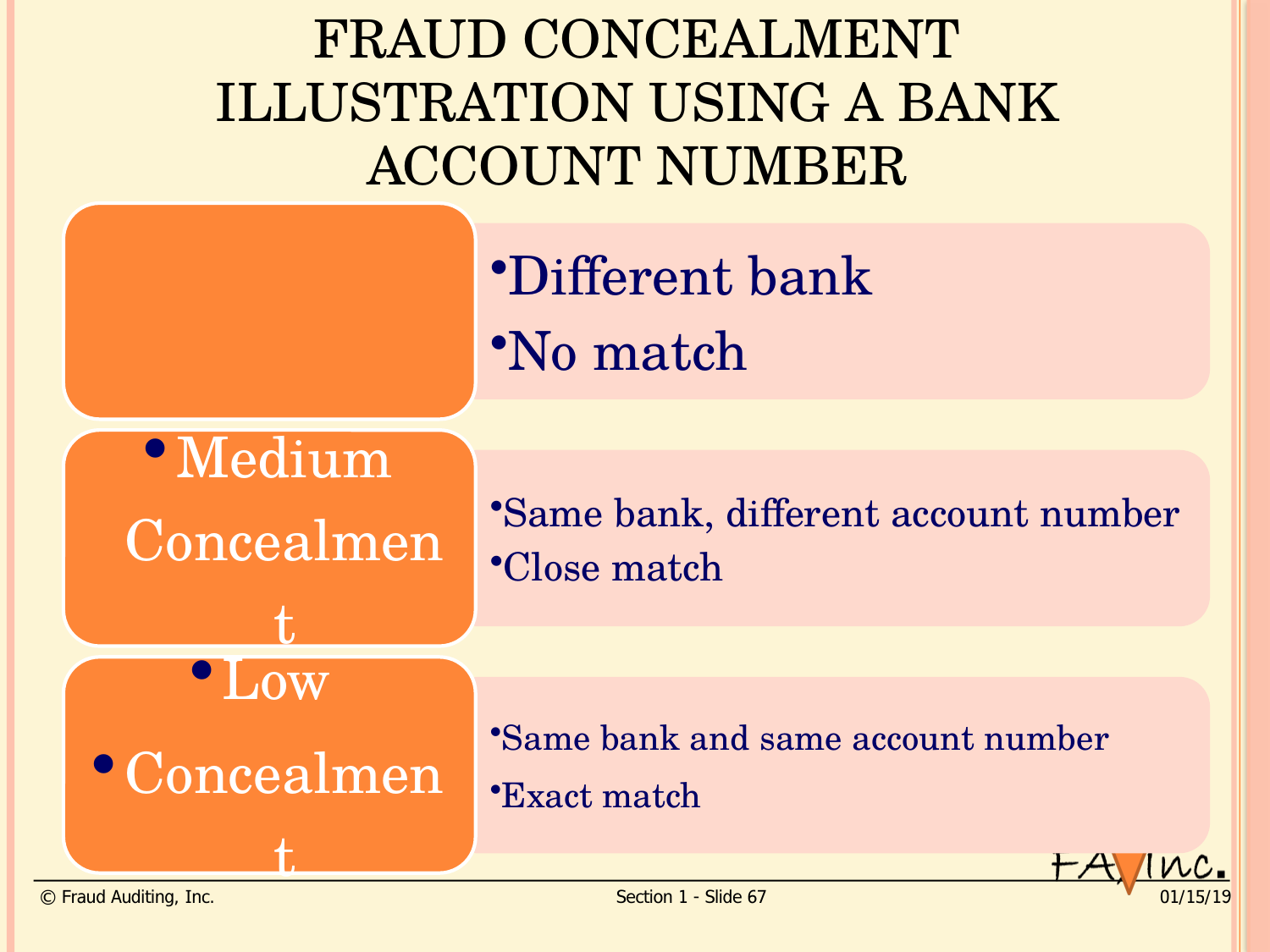

# Fraud Concealment Illustration Using a Bank Account Number
Concealment
Exact match
Same bank and same account number
Low
Concealment
Close match
Same bank, different account number
Medium Concealment
No match
Different bank